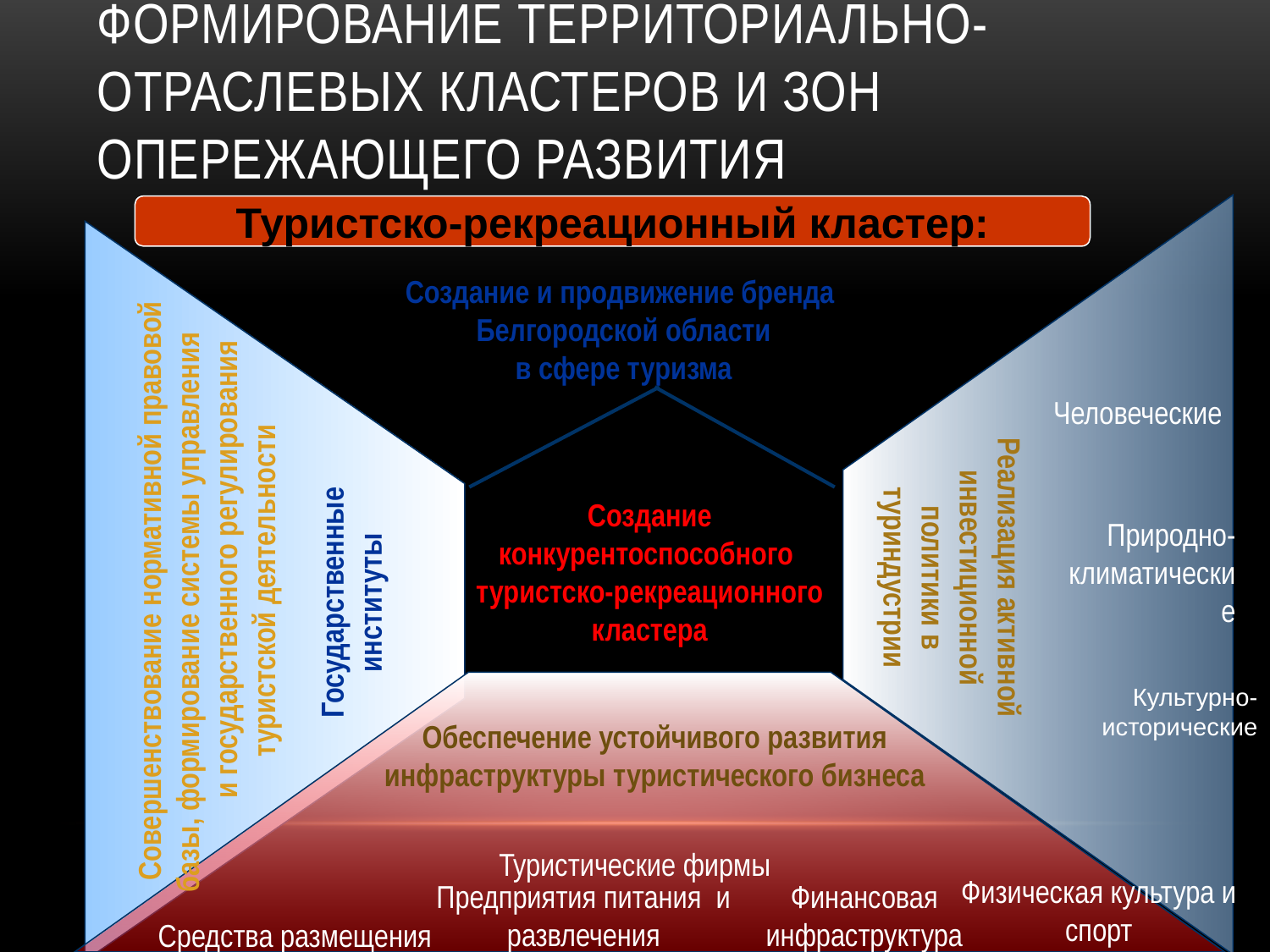

# Формирование территориально-отраслевых кластеров и зон опережающего развития
Туристско-рекреационный кластер:
Создание и продвижение бренда
Белгородской области
в сфере туризма

Человеческие

Совершенствование нормативной правовой базы, формирование системы управления               и государственного регулирования   туристской деятельности
Создание конкурентоспособного
туристско-рекреационного кластера
Реализация активной инвестиционной политики в туриндустрии
Природно-климатические
Государственные институты
Культурно-исторические

Обеспечение устойчивого развития инфраструктуры туристического бизнеса

Туристические фирмы

Физическая культура и спорт

Предприятия питания  и развлечения

Финансовая инфраструктура

Средства размещения